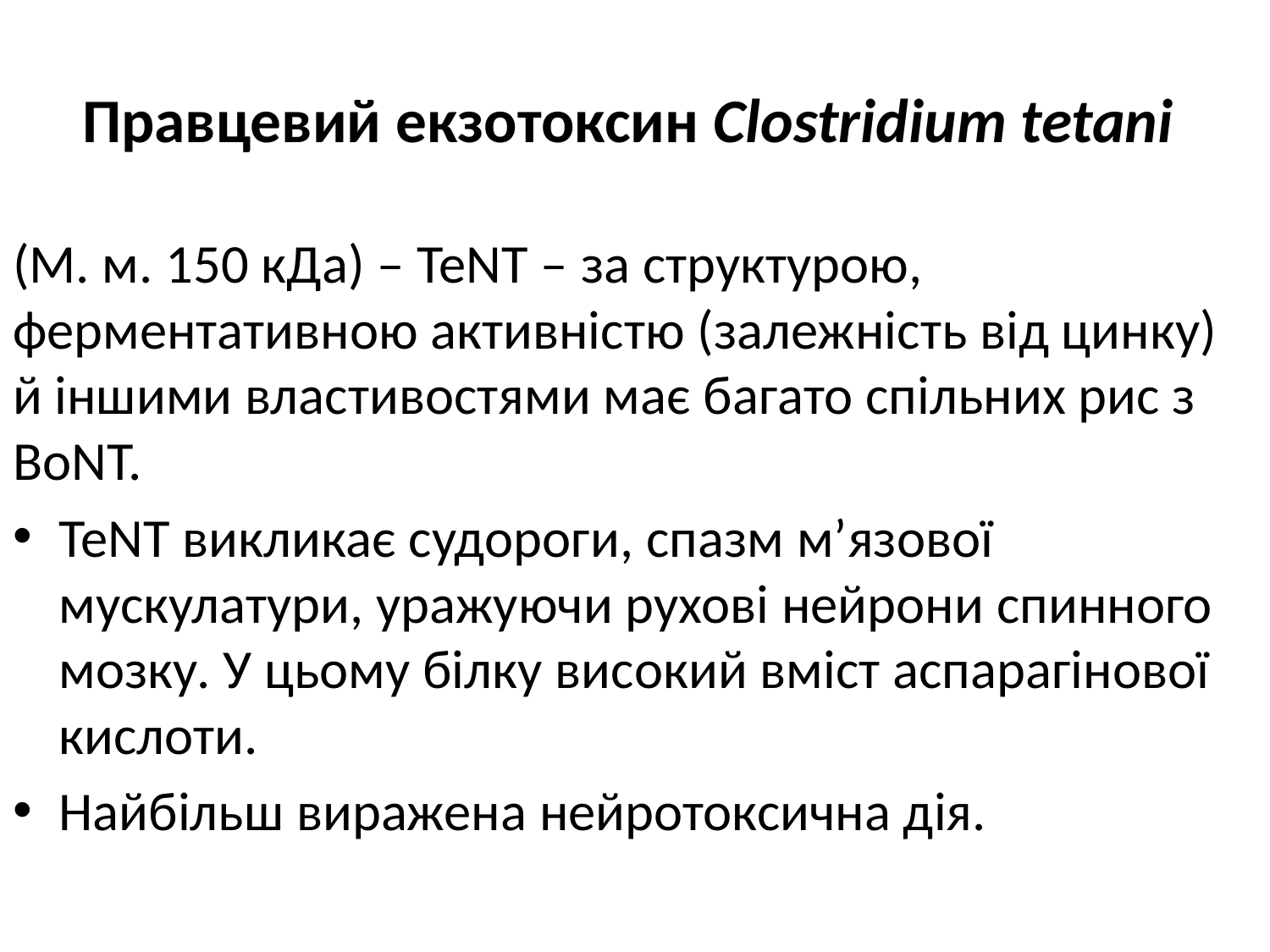

# Правцевий екзотоксин Clostridium tetani
(М. м. 150 кДа) – TeNT – за структурою, ферментативною активністю (залежність від цинку) й іншими властивостями має багато спільних рис з BoNT.
TeNT викликає судороги, спазм м’язової мускулатури, уражуючи рухові нейрони спинного мозку. У цьому білку високий вміст аспарагінової кислоти.
Найбільш виражена нейротоксична дія.